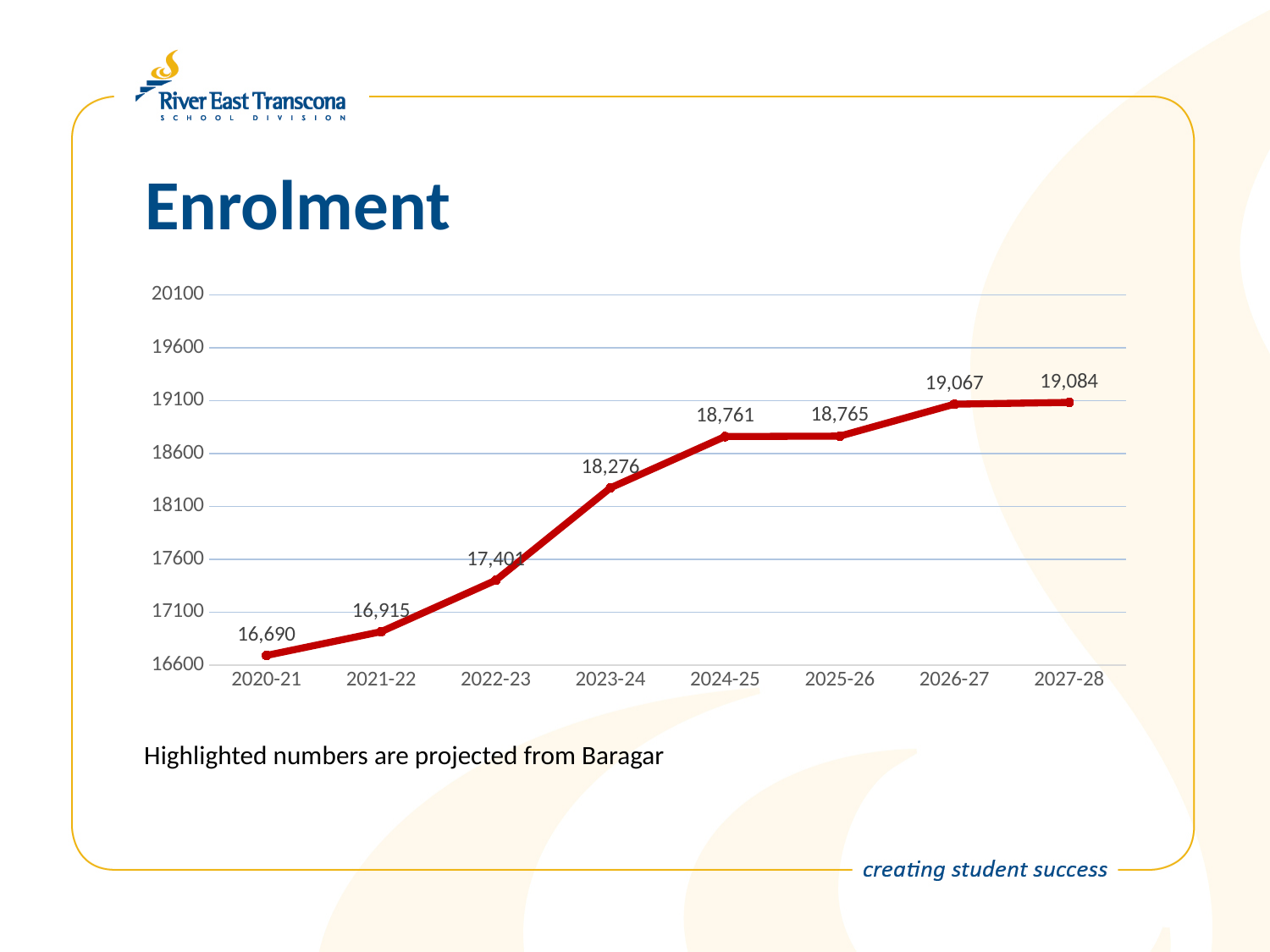

# Enrolment

### Chart

| Category |  |
|---|---|
| 2020-21 | 16690.0 |
| 2021-22 | 16915.0 |
| 2022-23 | 17401.0 |
| 2023-24 | 18276.0 |
| 2024-25 | 18761.0 |
| 2025-26 | 18765.0 |
| 2026-27 | 19067.0 |
| 2027-28 | 19084.0 |
Highlighted numbers are projected from Baragar